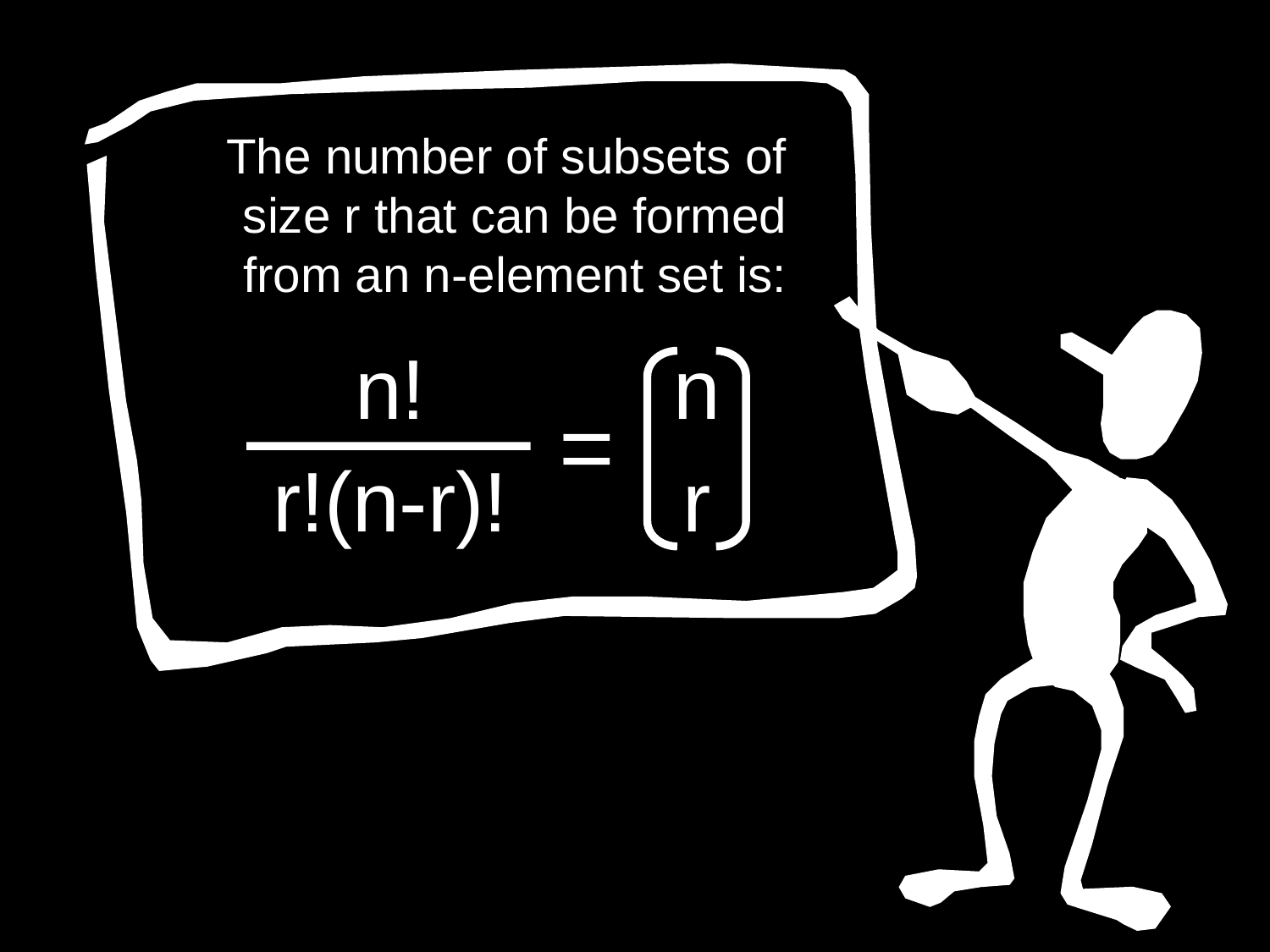

The number of subsets of size r that can be formed from an n-element set is:

n!
n

=
r!(n-r)!
r